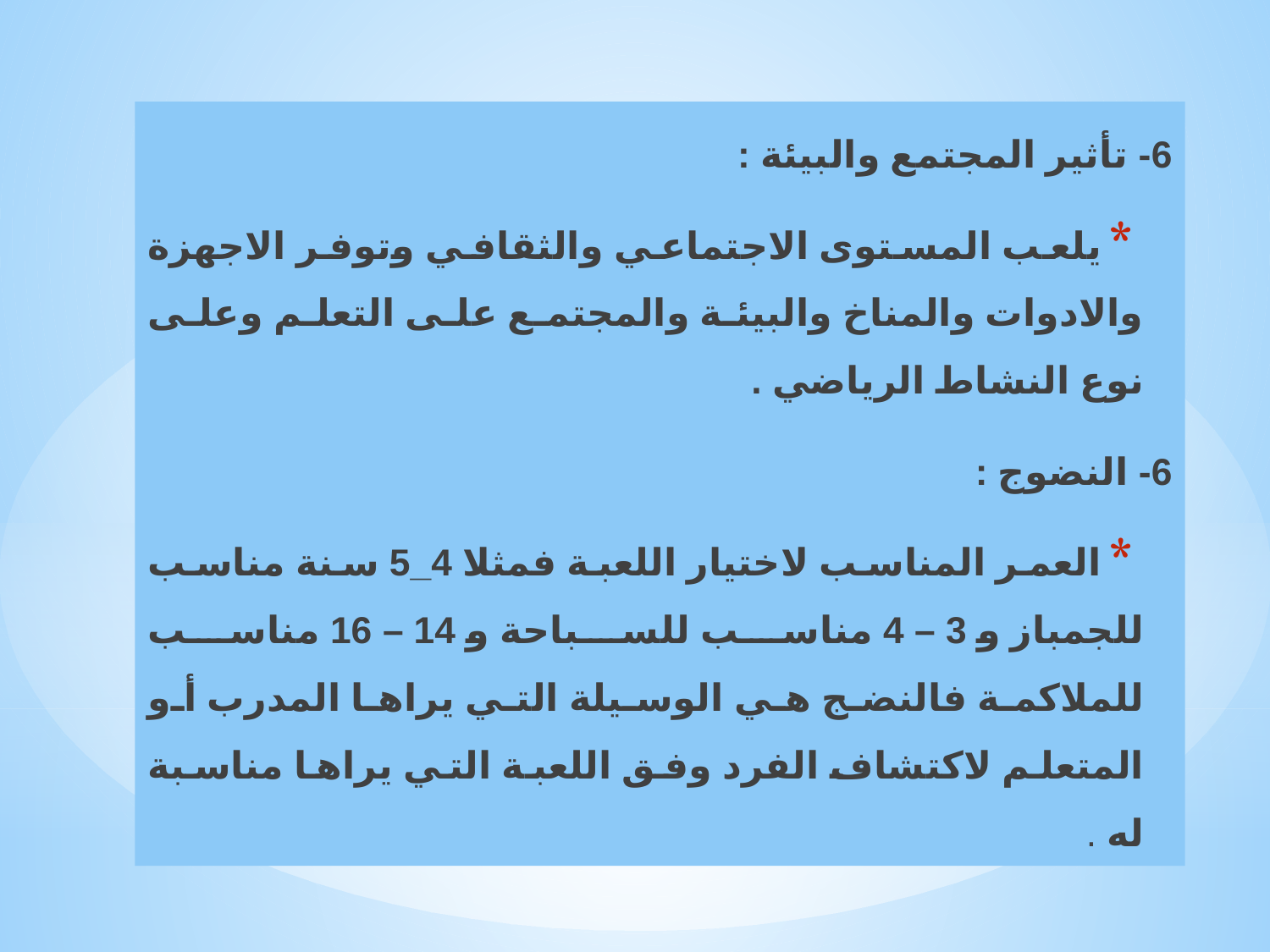

6- تأثير المجتمع والبيئة :
يلعب المستوى الاجتماعي والثقافي وتوفر الاجهزة والادوات والمناخ والبيئة والمجتمع على التعلم وعلى نوع النشاط الرياضي .
6- النضوج :
العمر المناسب لاختيار اللعبة فمثلا 4_5 سنة مناسب للجمباز و 3 – 4 مناسب للسباحة و 14 – 16 مناسب للملاكمة فالنضج هي الوسيلة التي يراها المدرب أو المتعلم لاكتشاف الفرد وفق اللعبة التي يراها مناسبة له .